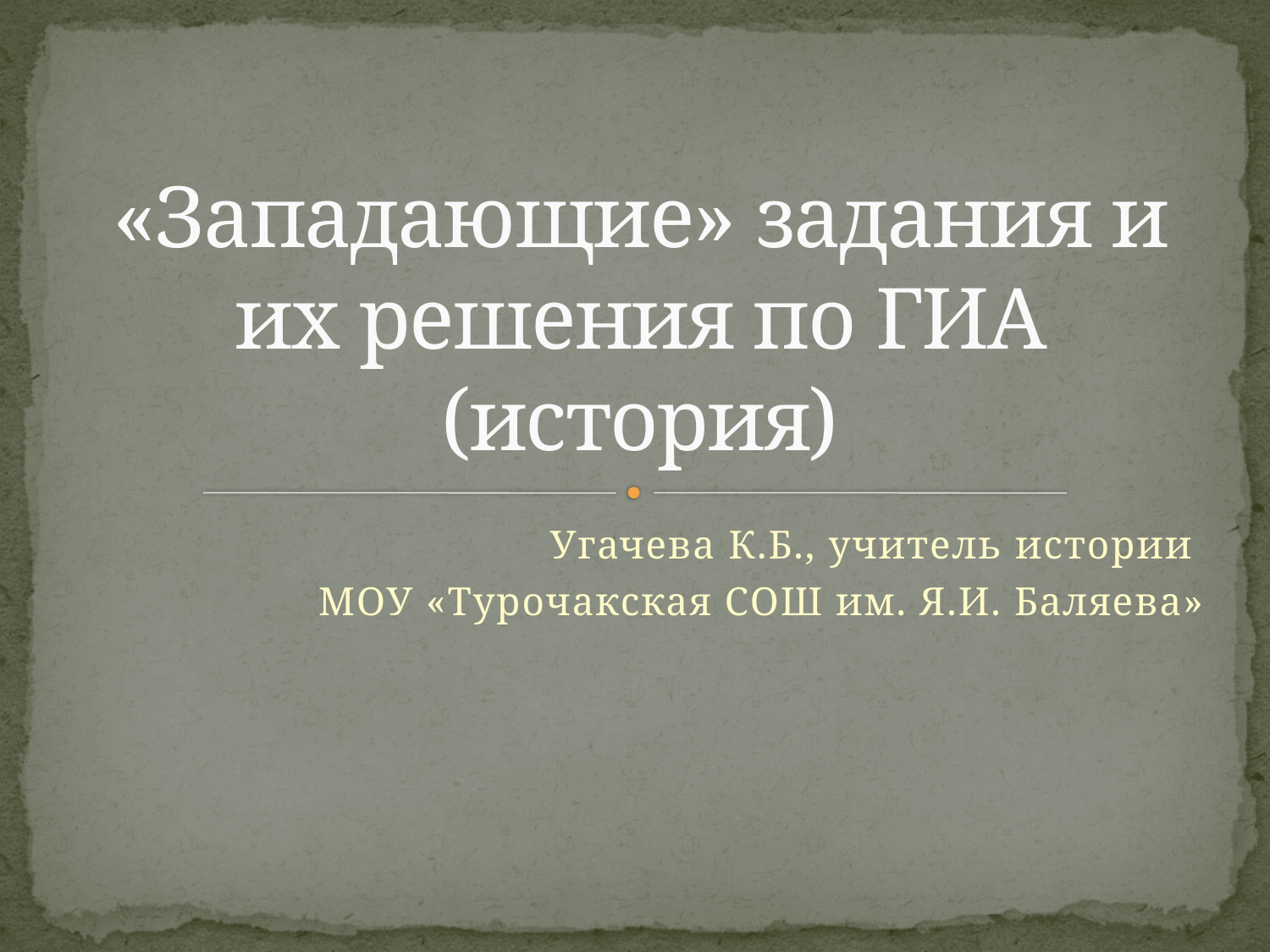

# «Западающие» задания и их решения по ГИА (история)
Угачева К.Б., учитель истории
МОУ «Турочакская СОШ им. Я.И. Баляева»